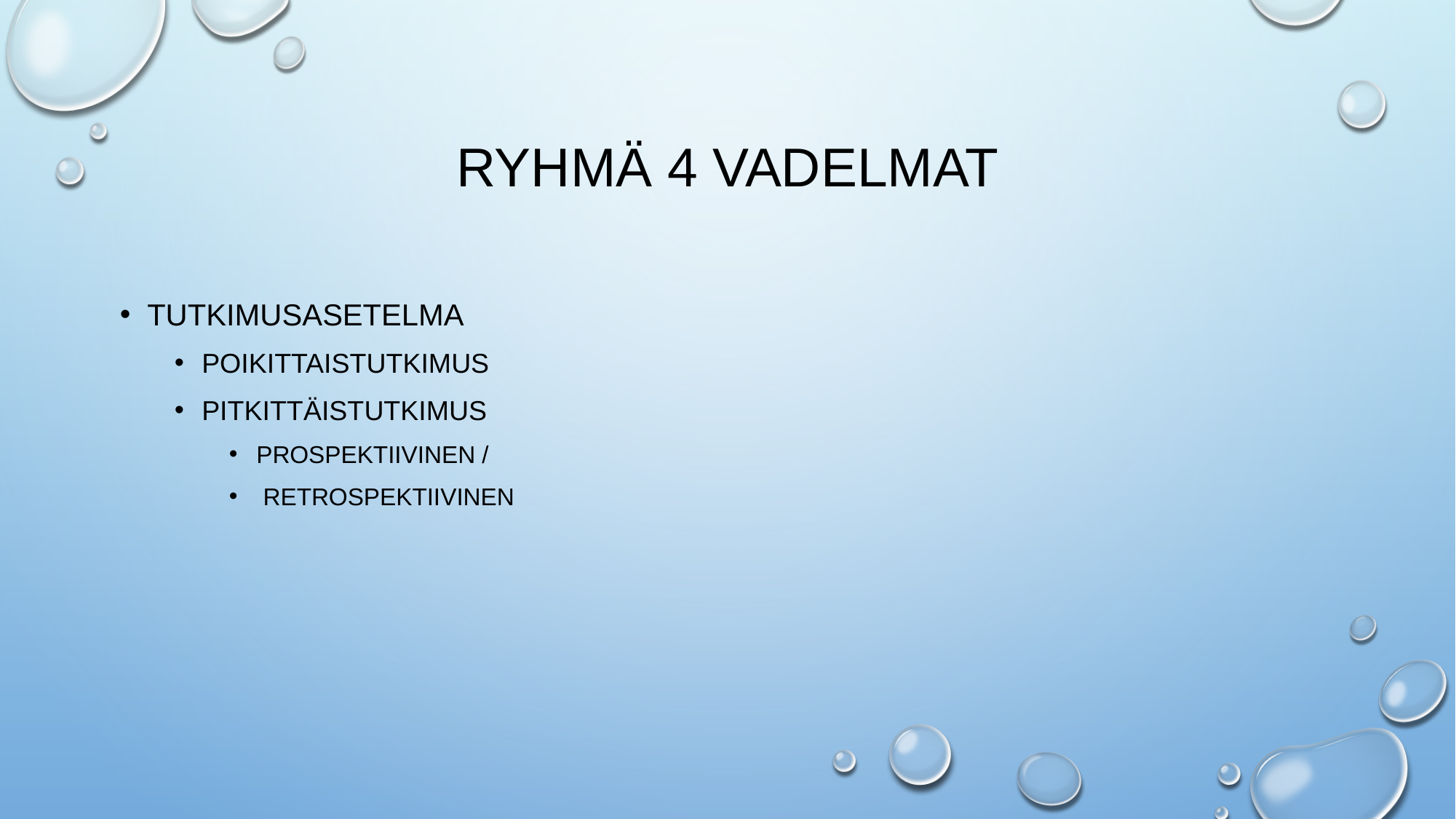

# Ryhmä 4 vadelmat
tutkimusasetelma
poikittaistutkimus
pitkittäistutkimus
prospektiivinen /
 retrospektiivinen